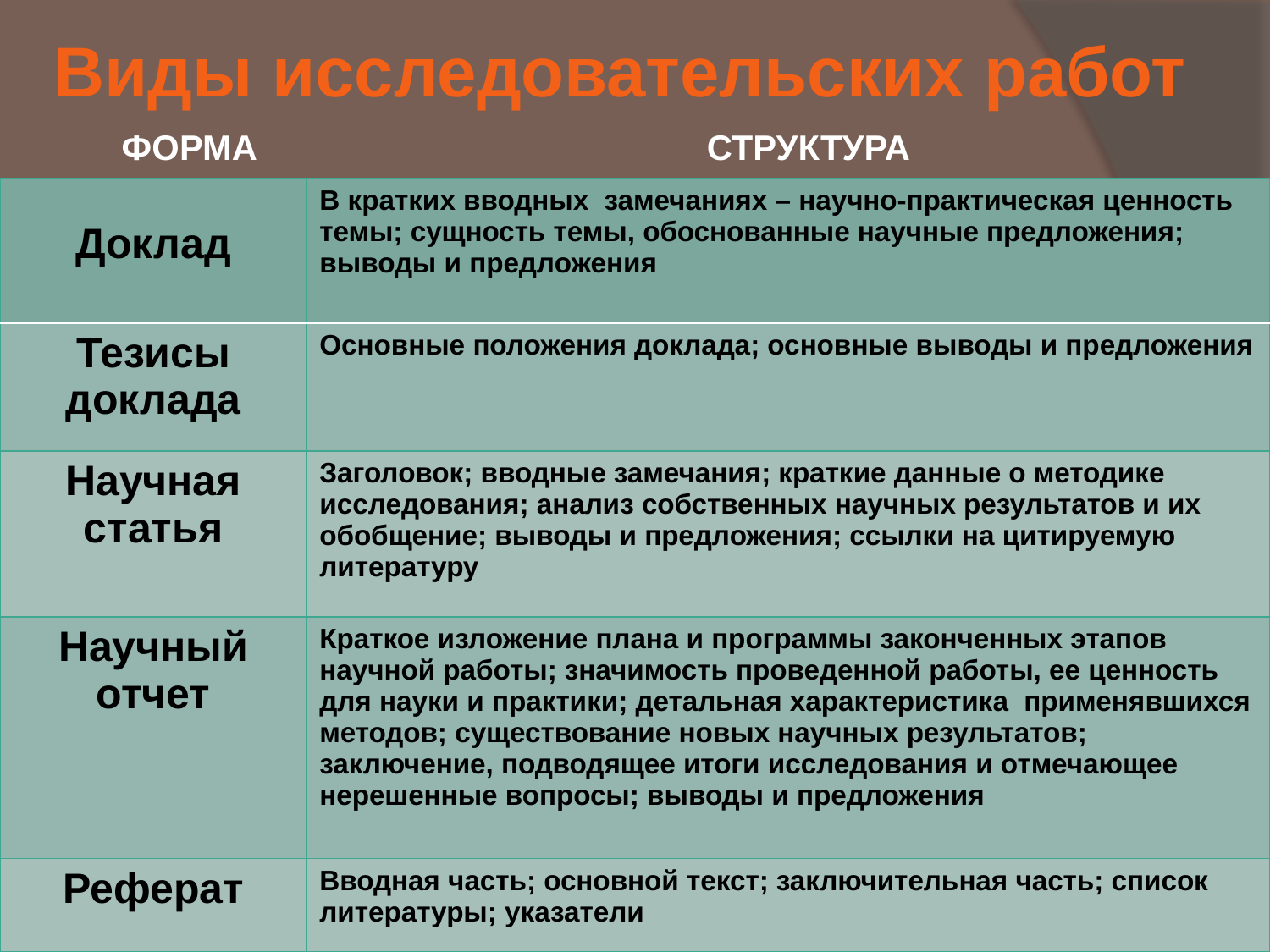

Виды исследовательских работ
ФОРМА
СТРУКТУРА
| Доклад | В кратких вводных замечаниях – научно-практическая ценность темы; сущность темы, обоснованные научные предложения; выводы и предложения |
| --- | --- |
| Тезисы доклада | Основные положения доклада; основные выводы и предложения |
| Научная статья | Заголовок; вводные замечания; краткие данные о методике исследования; анализ собственных научных результатов и их обобщение; выводы и предложения; ссылки на цитируемую литературу |
| Научный отчет | Краткое изложение плана и программы законченных этапов научной работы; значимость проведенной работы, ее ценность для науки и практики; детальная характеристика применявшихся методов; существование новых научных результатов; заключение, подводящее итоги исследования и отмечающее нерешенные вопросы; выводы и предложения |
| Реферат | Вводная часть; основной текст; заключительная часть; список литературы; указатели |